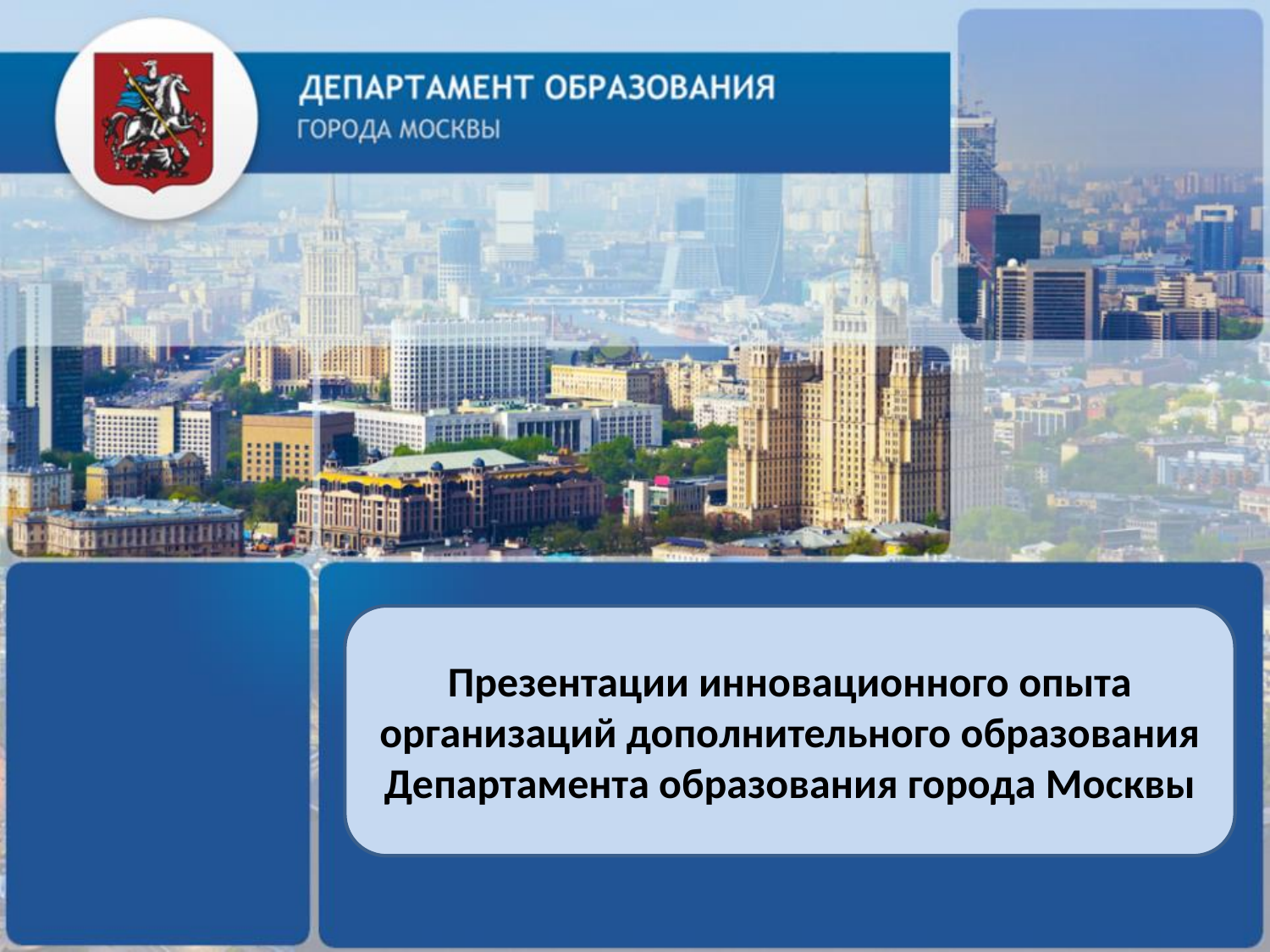

Презентации инновационного опыта организаций дополнительного образования Департамента образования города Москвы